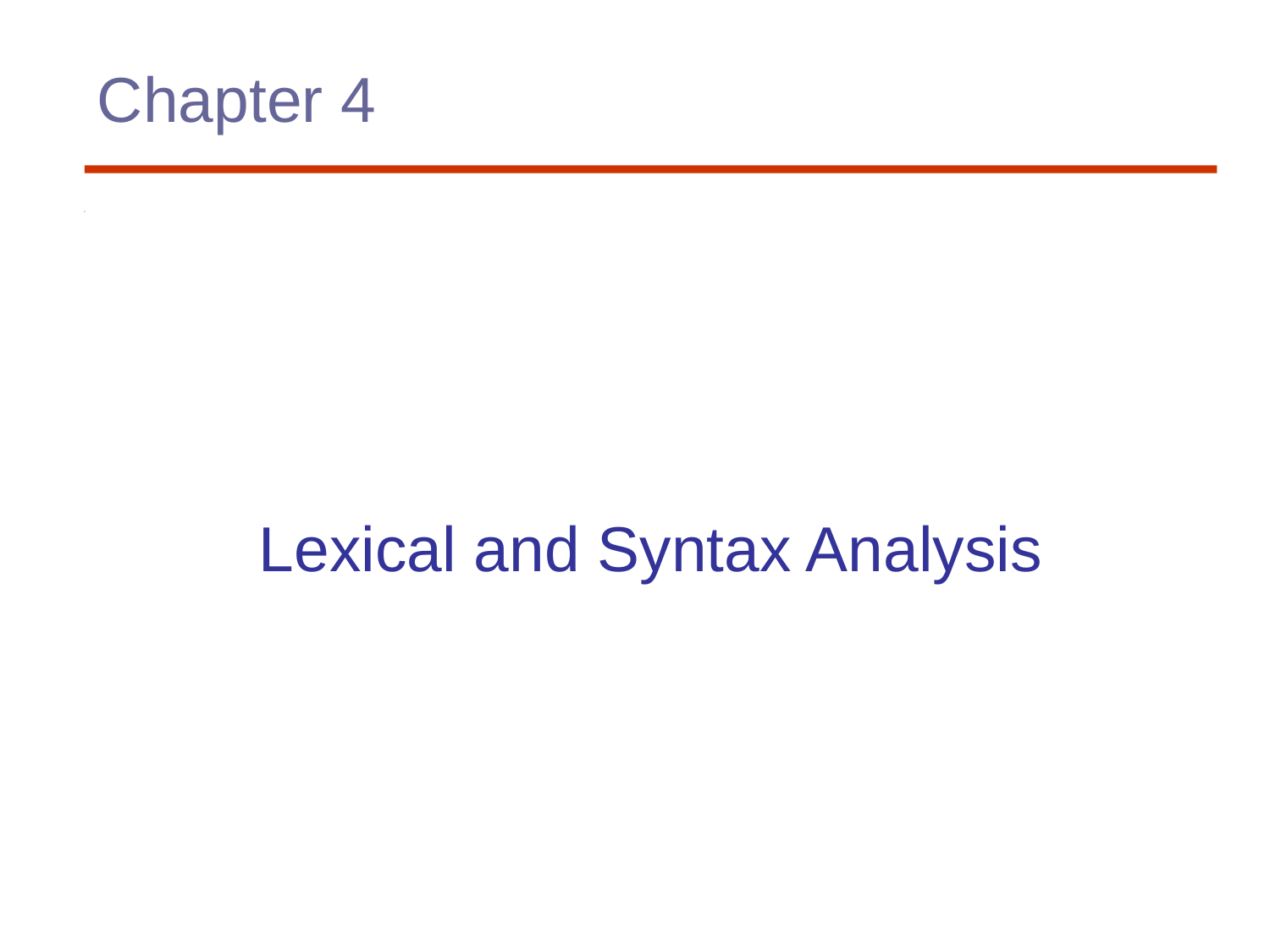

# Chapter 4

Lexical and Syntax Analysis